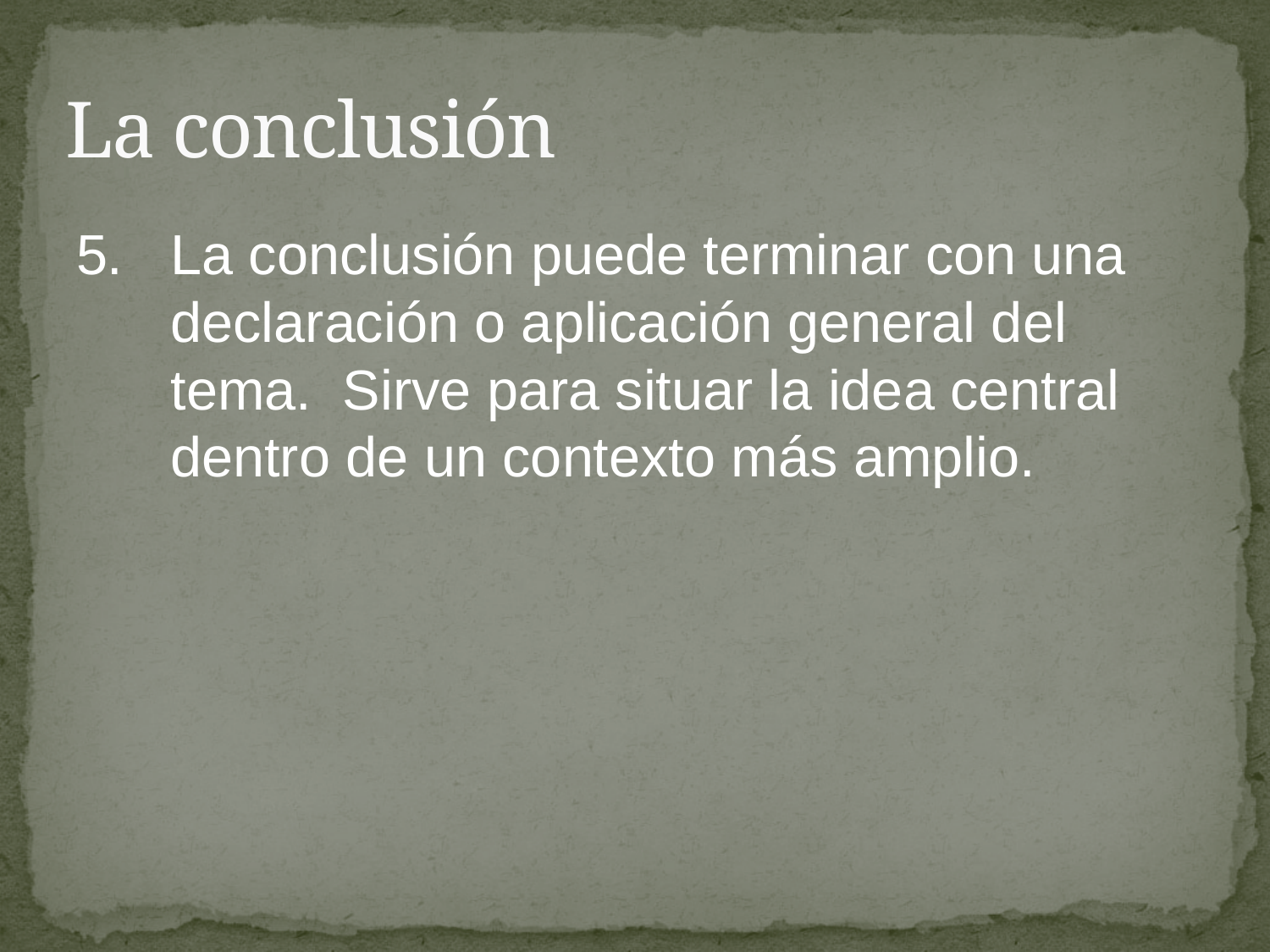

# La conclusión
5.	La conclusión puede terminar con una declaración o aplicación general del tema.  Sirve para situar la idea central dentro de un contexto más amplio.